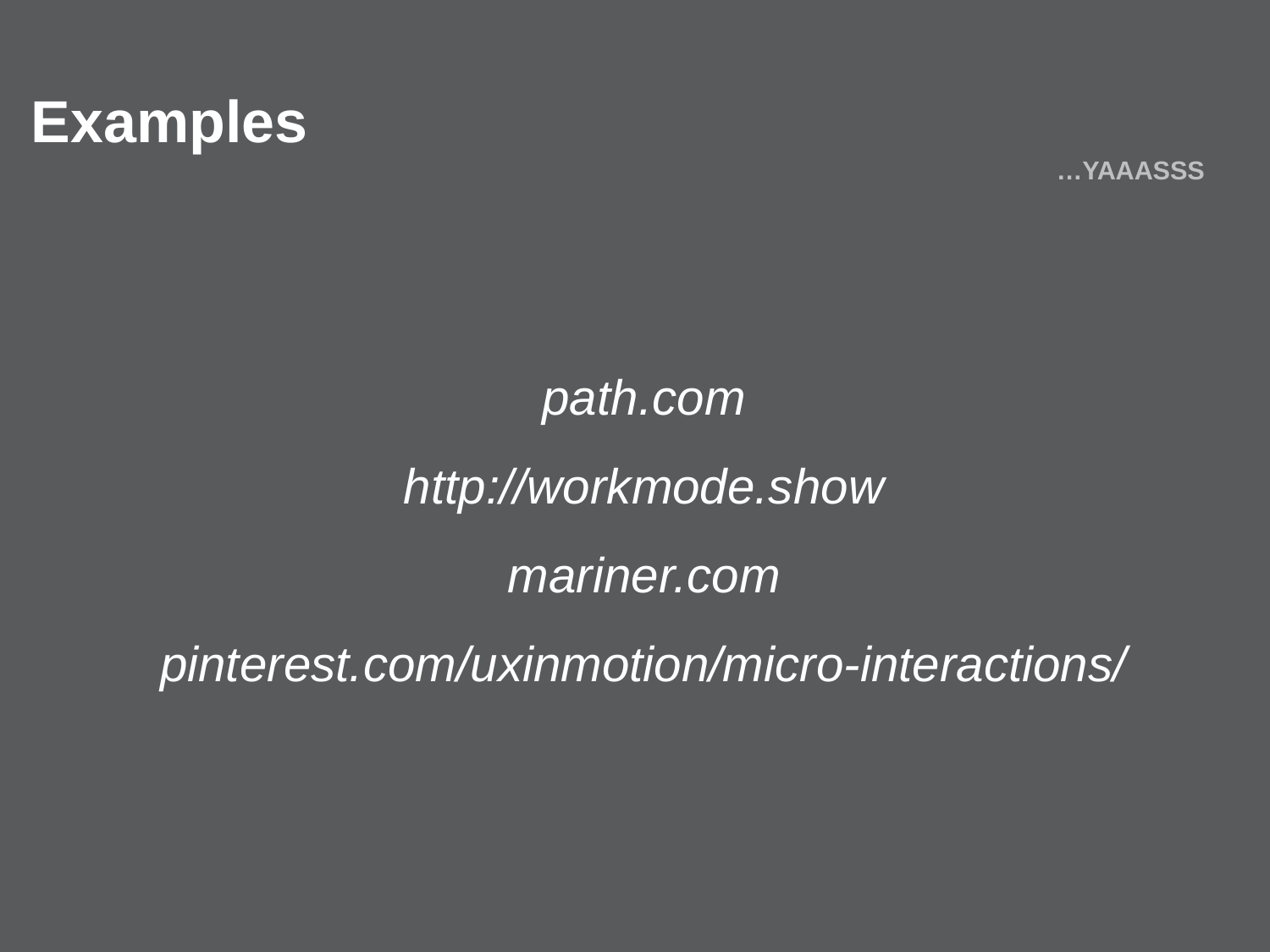

Examples
…YAAASSS
# path.com http://workmode.show mariner.com pinterest.com/uxinmotion/micro-interactions/